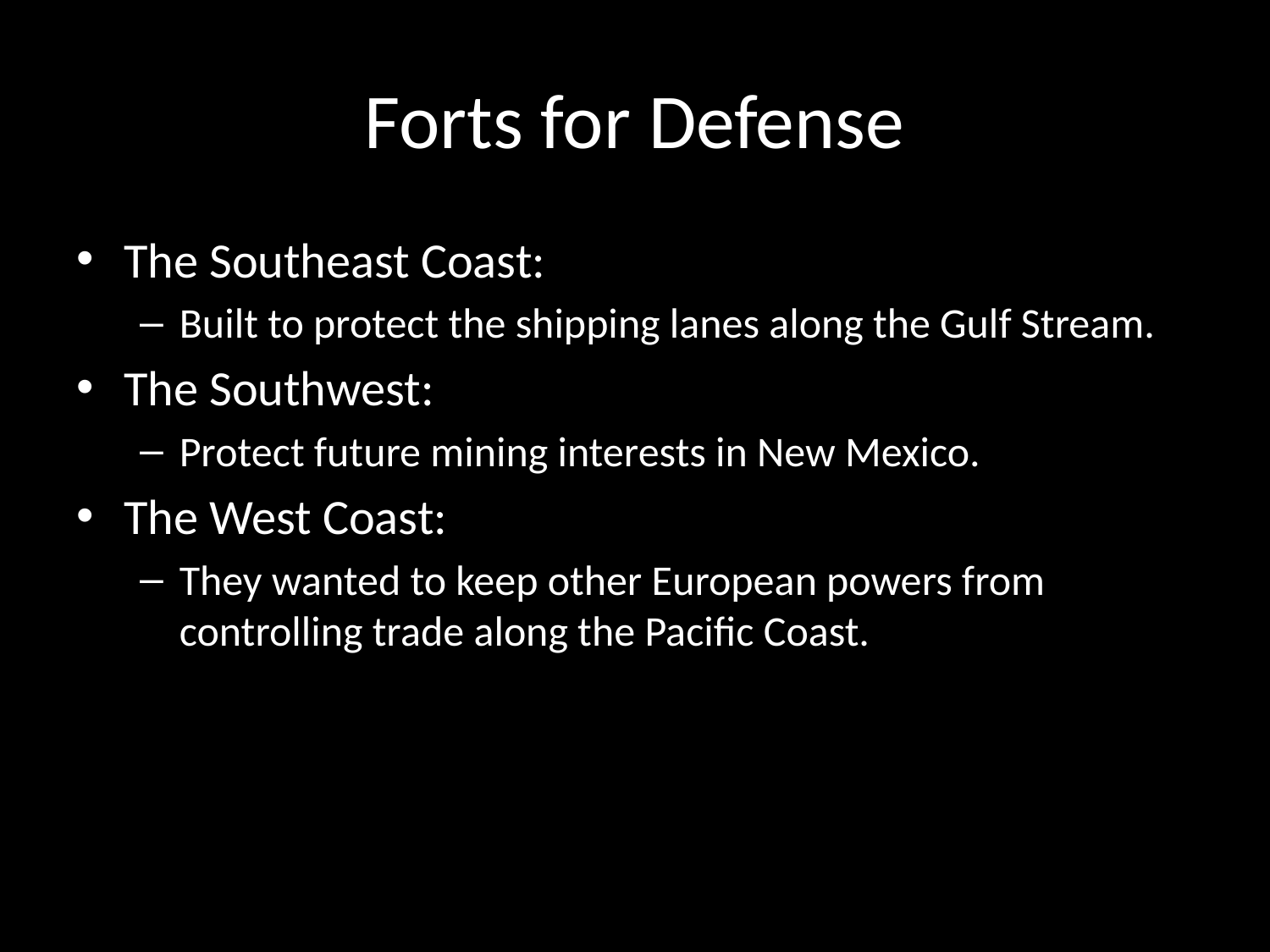

# Forts for Defense
The Southeast Coast:
Built to protect the shipping lanes along the Gulf Stream.
The Southwest:
Protect future mining interests in New Mexico.
The West Coast:
They wanted to keep other European powers from controlling trade along the Pacific Coast.